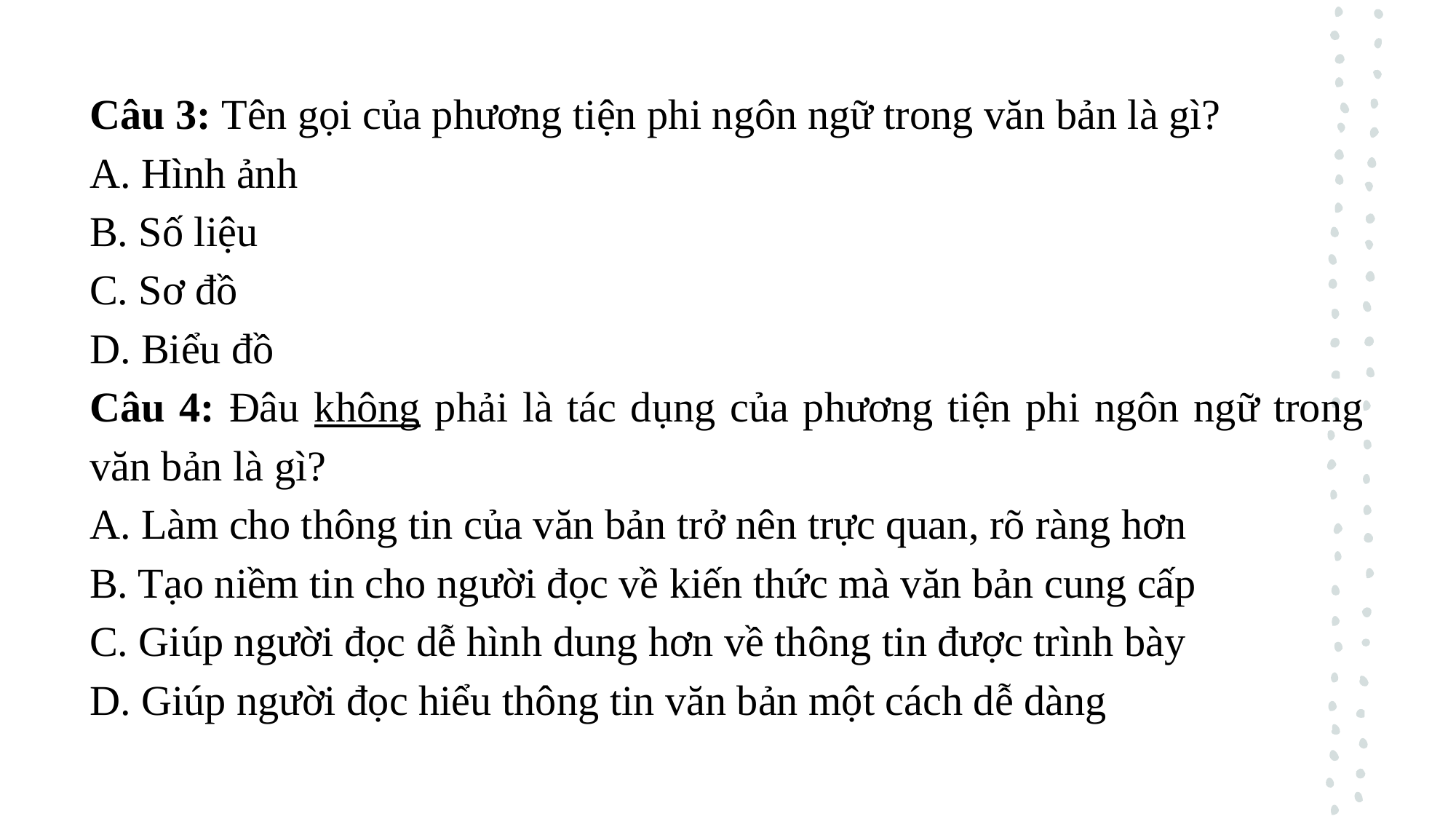

Câu 3: Tên gọi của phương tiện phi ngôn ngữ trong văn bản là gì?
A. Hình ảnh
B. Số liệu
C. Sơ đồ
D. Biểu đồ
Câu 4: Đâu không phải là tác dụng của phương tiện phi ngôn ngữ trong văn bản là gì?
A. Làm cho thông tin của văn bản trở nên trực quan, rõ ràng hơn
B. Tạo niềm tin cho người đọc về kiến thức mà văn bản cung cấp
C. Giúp người đọc dễ hình dung hơn về thông tin được trình bày
D. Giúp người đọc hiểu thông tin văn bản một cách dễ dàng